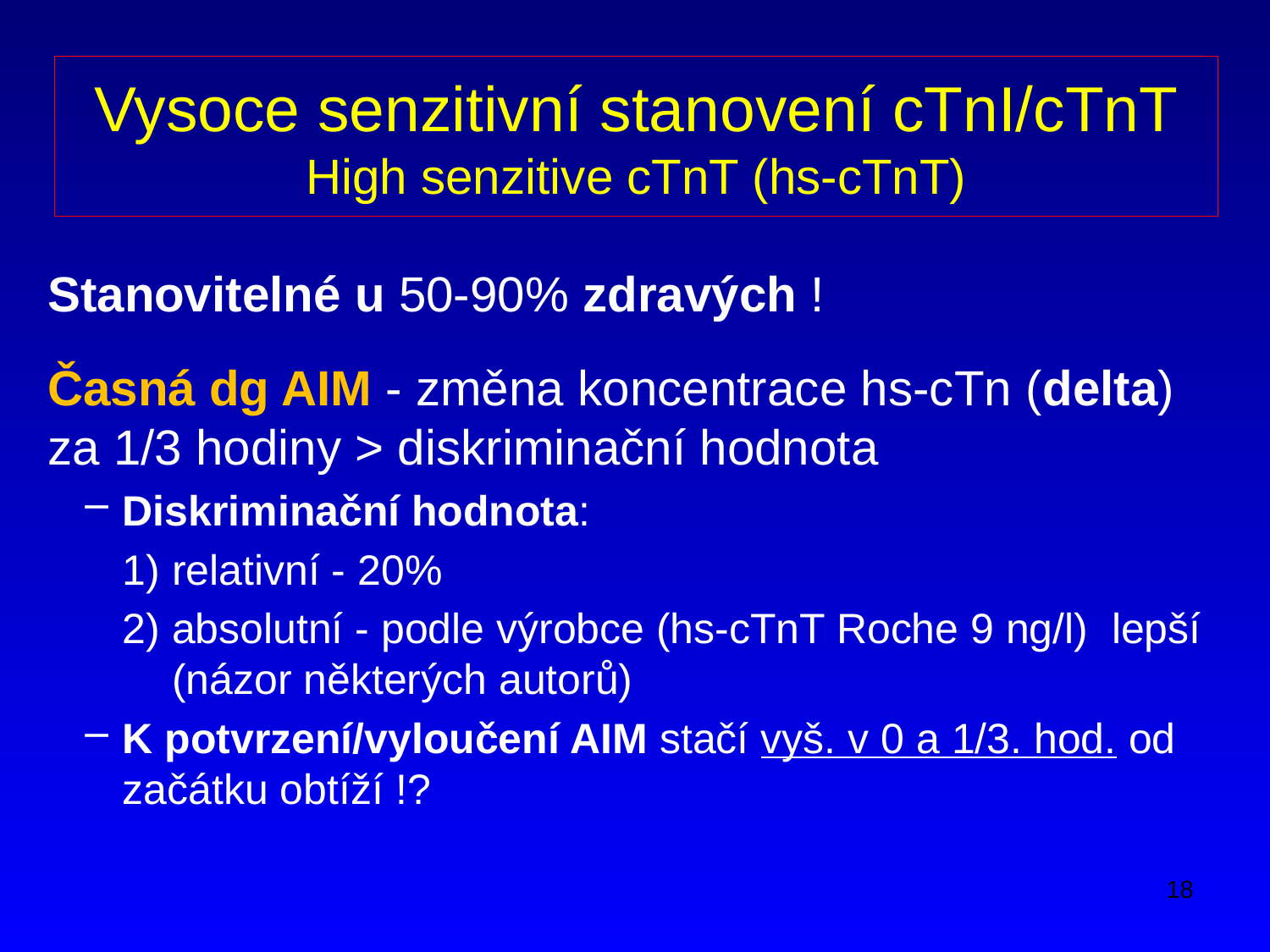

# Vysoce senzitivní stanovení cTnI/cTnT High senzitive cTnT (hs-cTnT)
Stanovitelné u 50-90% zdravých !

Časná dg AIM - změna koncentrace hs-cTn (delta)   za 1/3 hodiny > diskriminační hodnota
Diskriminační hodnota:
relativní - 20%
absolutní - podle výrobce (hs-cTnT Roche 9 ng/l)  lepší (názor některých autorů)
K potvrzení/vyloučení AIM stačí vyš. v 0 a 1/3. hod. od začátku obtíží !?

18